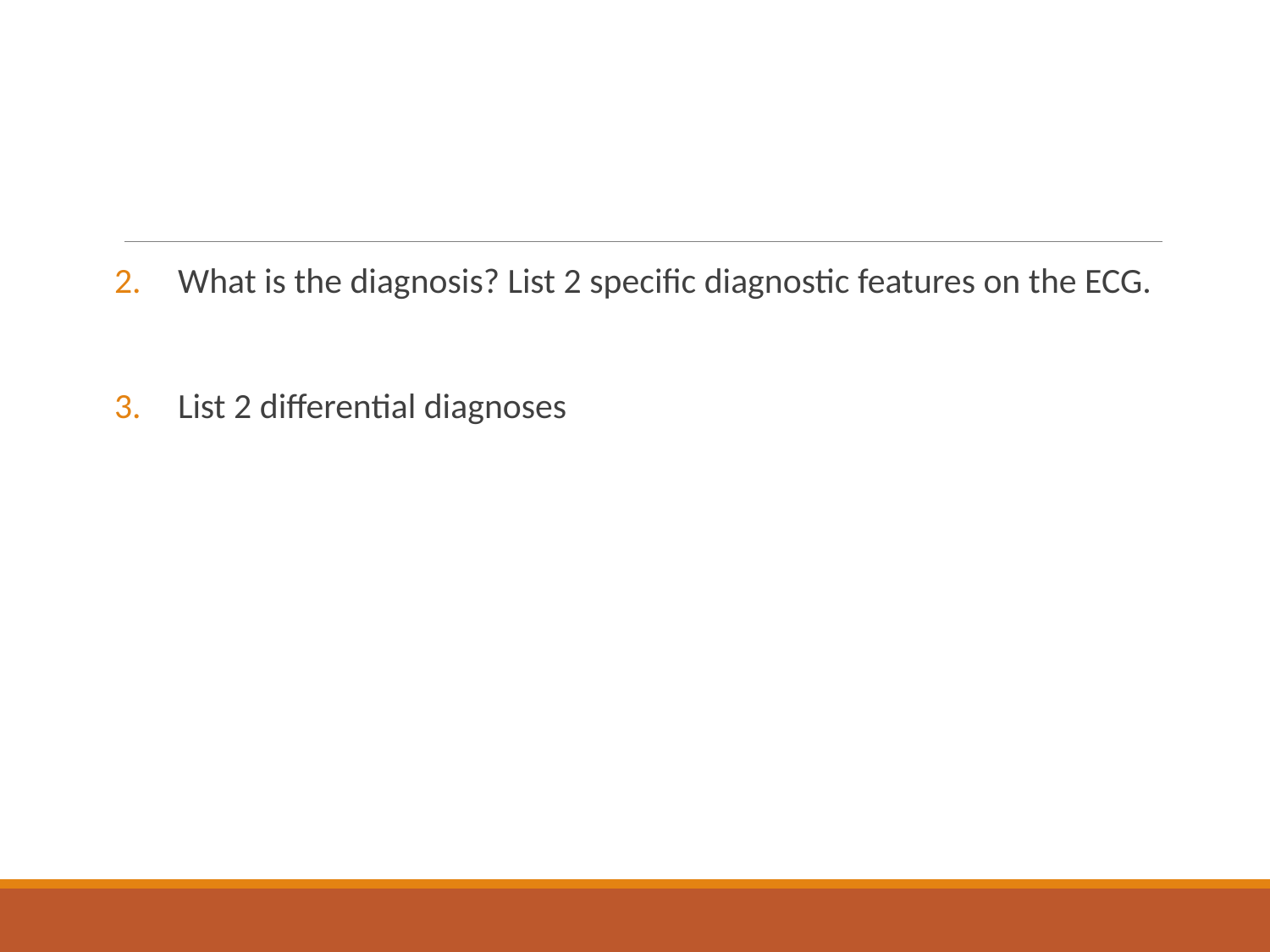

#
What is the diagnosis? List 2 specific diagnostic features on the ECG.

List 2 differential diagnoses